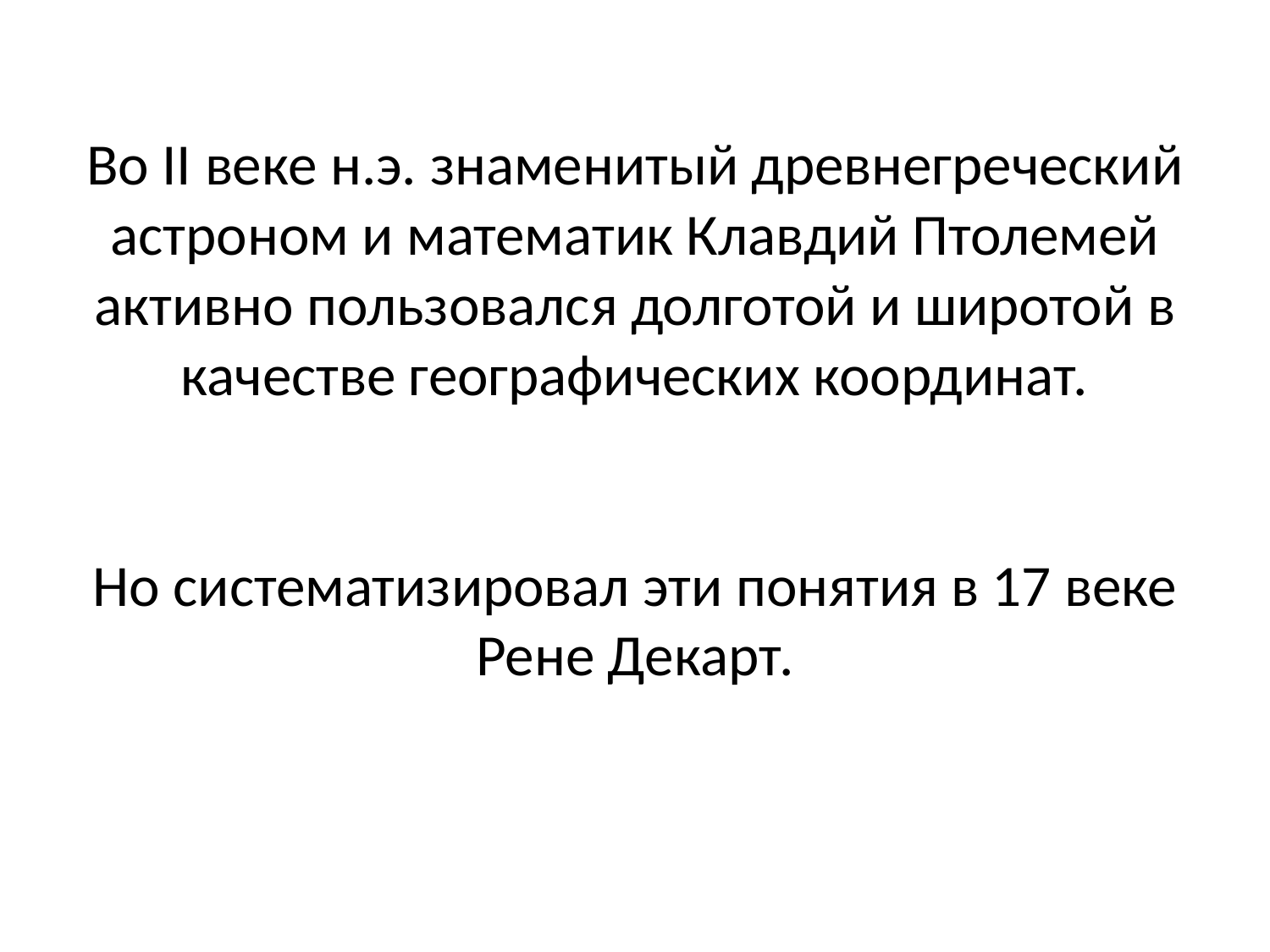

# Во II веке н.э. знаменитый древнегреческий астроном и математик Клавдий Птолемей активно пользовался долготой и широтой в качестве географических координат.   Но систематизировал эти понятия в 17 веке Рене Декарт.